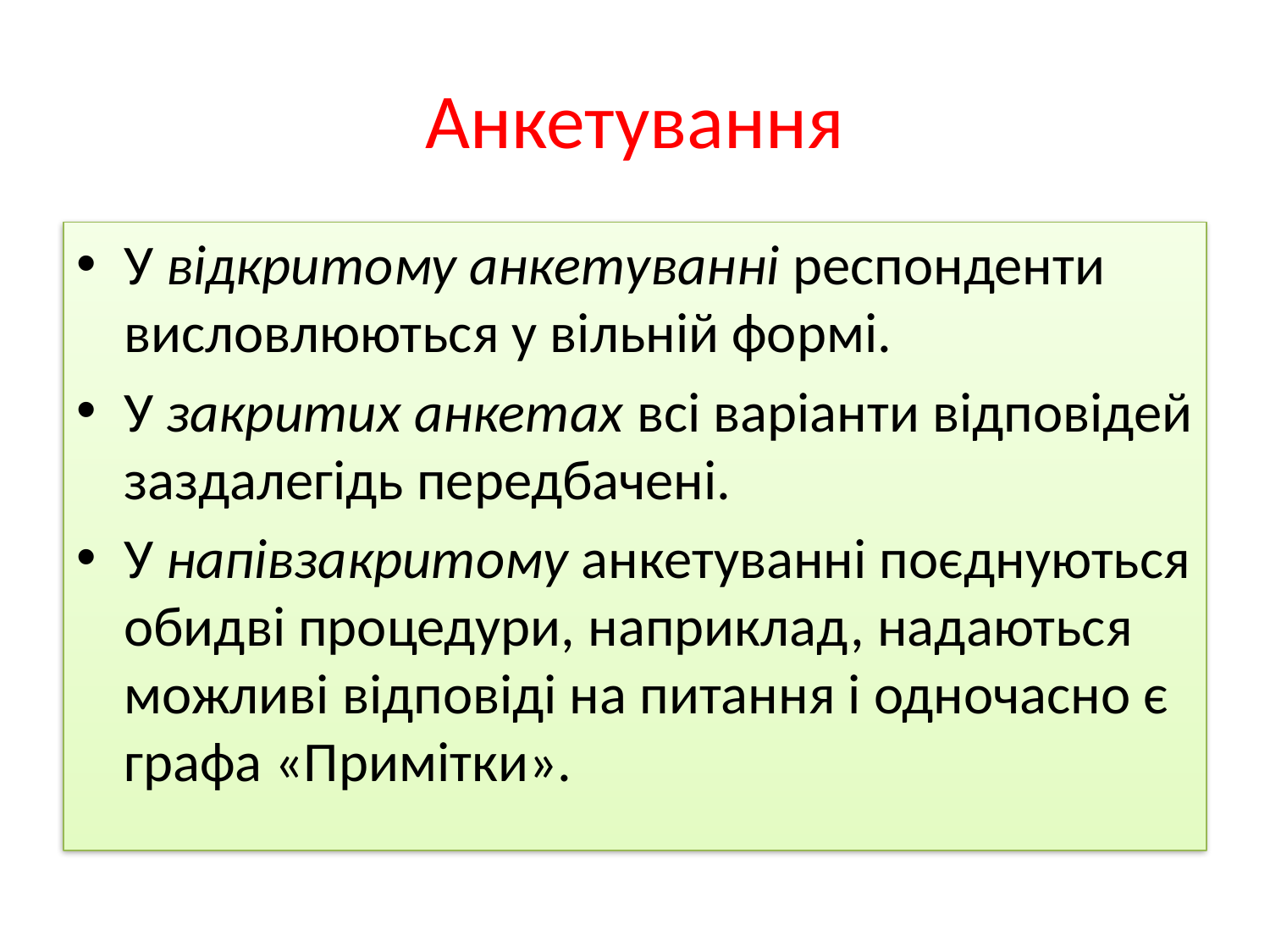

# Анкетування
У відкритому анкетуванні респонденти висловлюються у вільній формі.
У закритих анкетах всі варіанти відповідей заздалегідь передбачені.
У напівзакритому анкетуванні поєднуються обидві процедури, наприклад, надаються можливі відповіді на питання і одночасно є графа «Примітки».